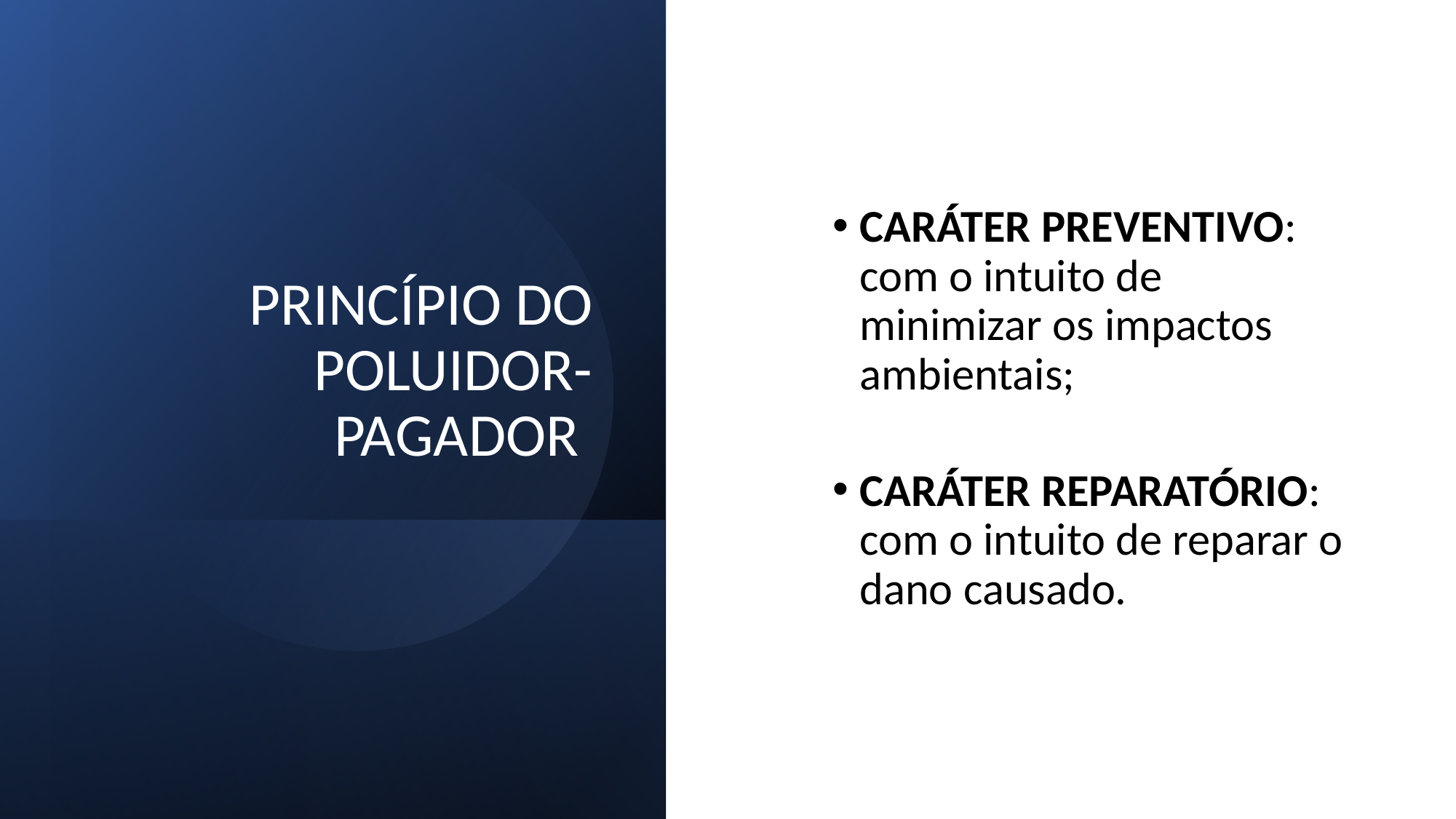

PRINCÍPIO DO POLUIDOR-PAGADOR

CARÁTER PREVENTIVO: com o intuito de minimizar os impactos ambientais;

CARÁTER REPARATÓRIO: com o intuito de reparar o dano causado.